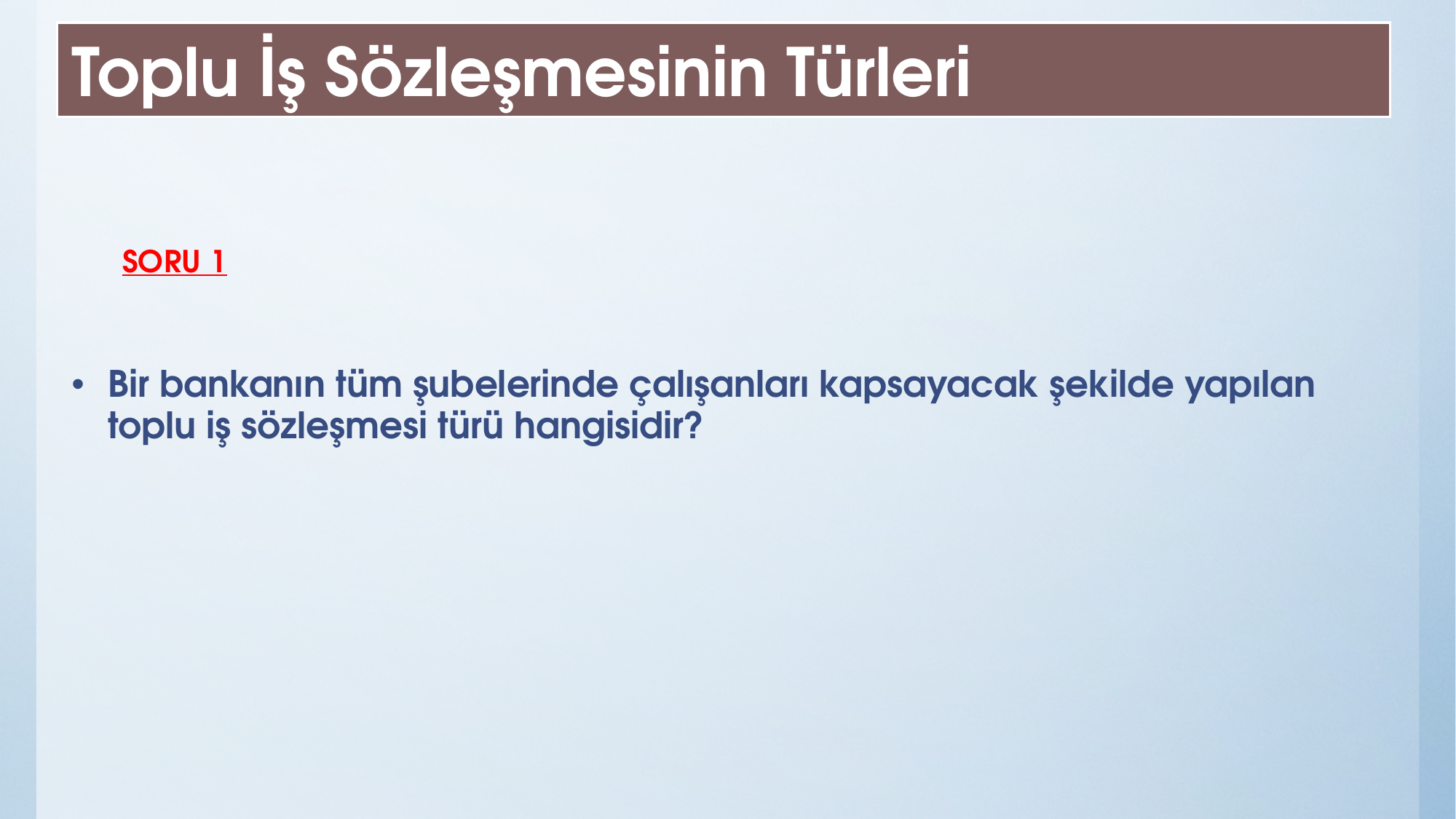

# Toplu İş Sözleşmesinin Türleri

SORU 1

Bir bankanın tüm şubelerinde çalışanları kapsayacak şekilde yapılan toplu iş sözleşmesi türü hangisidir?